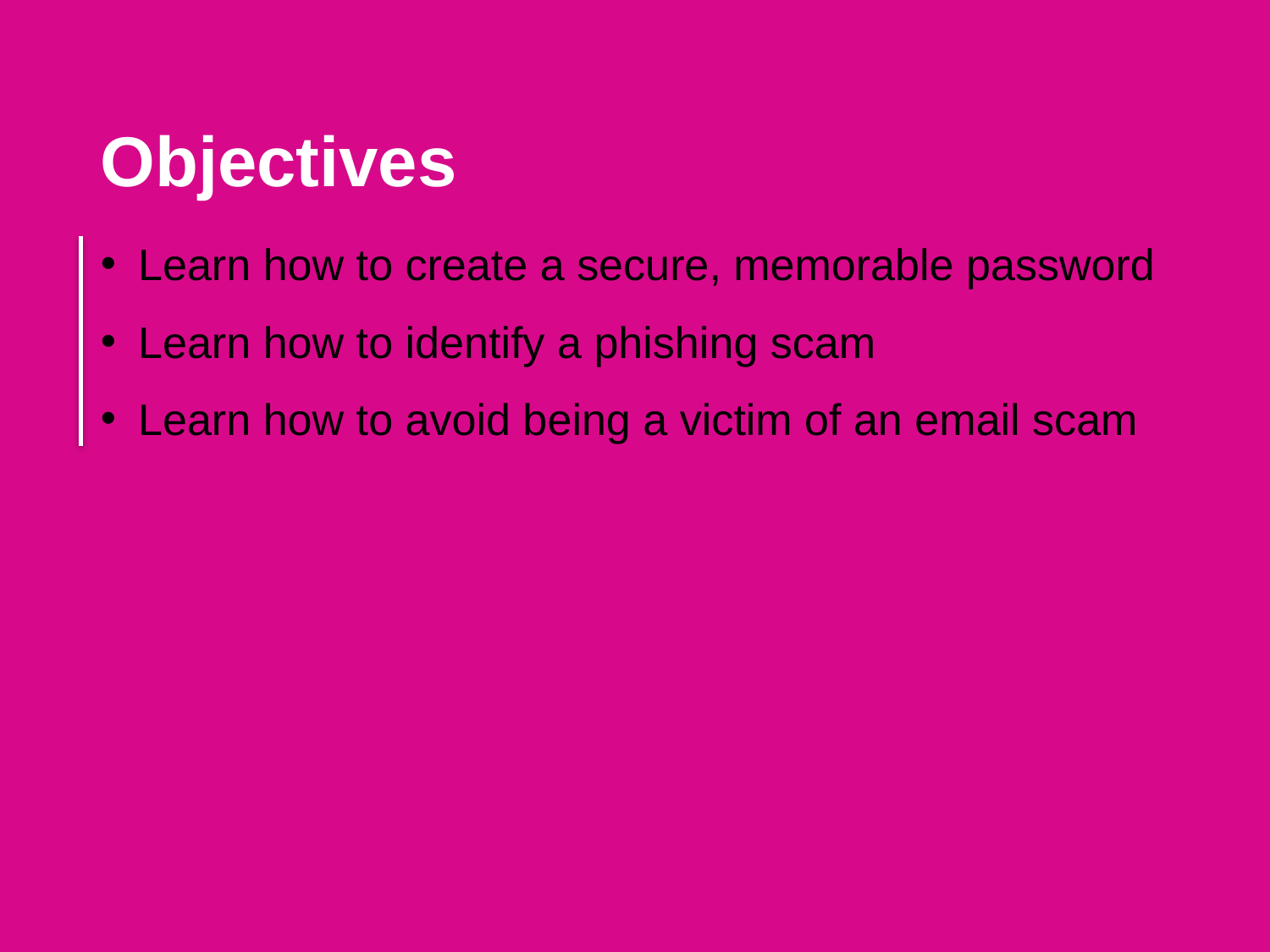

Objectives
Learn how to create a secure, memorable password
Learn how to identify a phishing scam
Learn how to avoid being a victim of an email scam